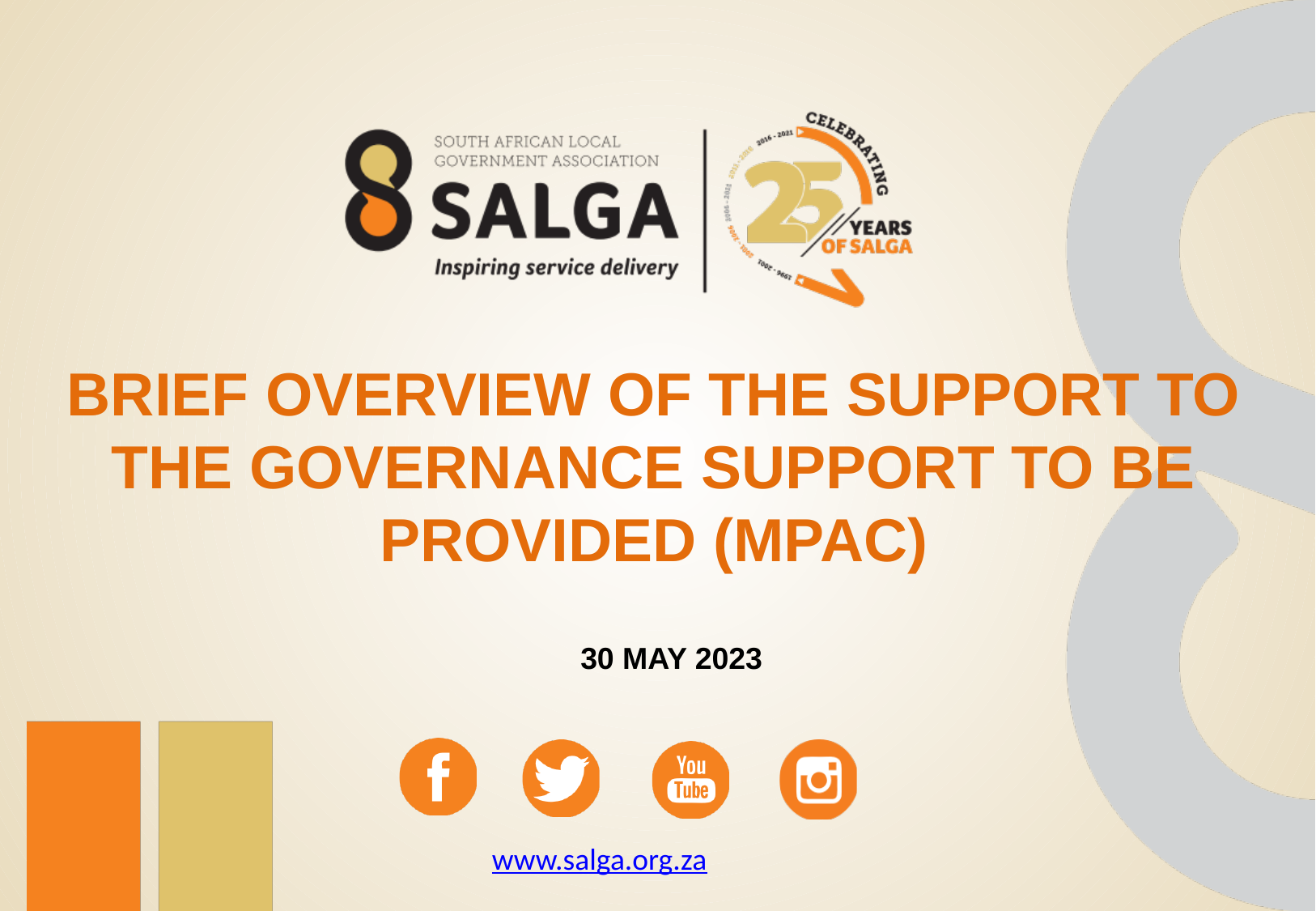

# BRIEF OVERVIEW OF THE SUPPORT TO THE GOVERNANCE SUPPORT TO BE PROVIDED (MPAC)
30 MAY 2023